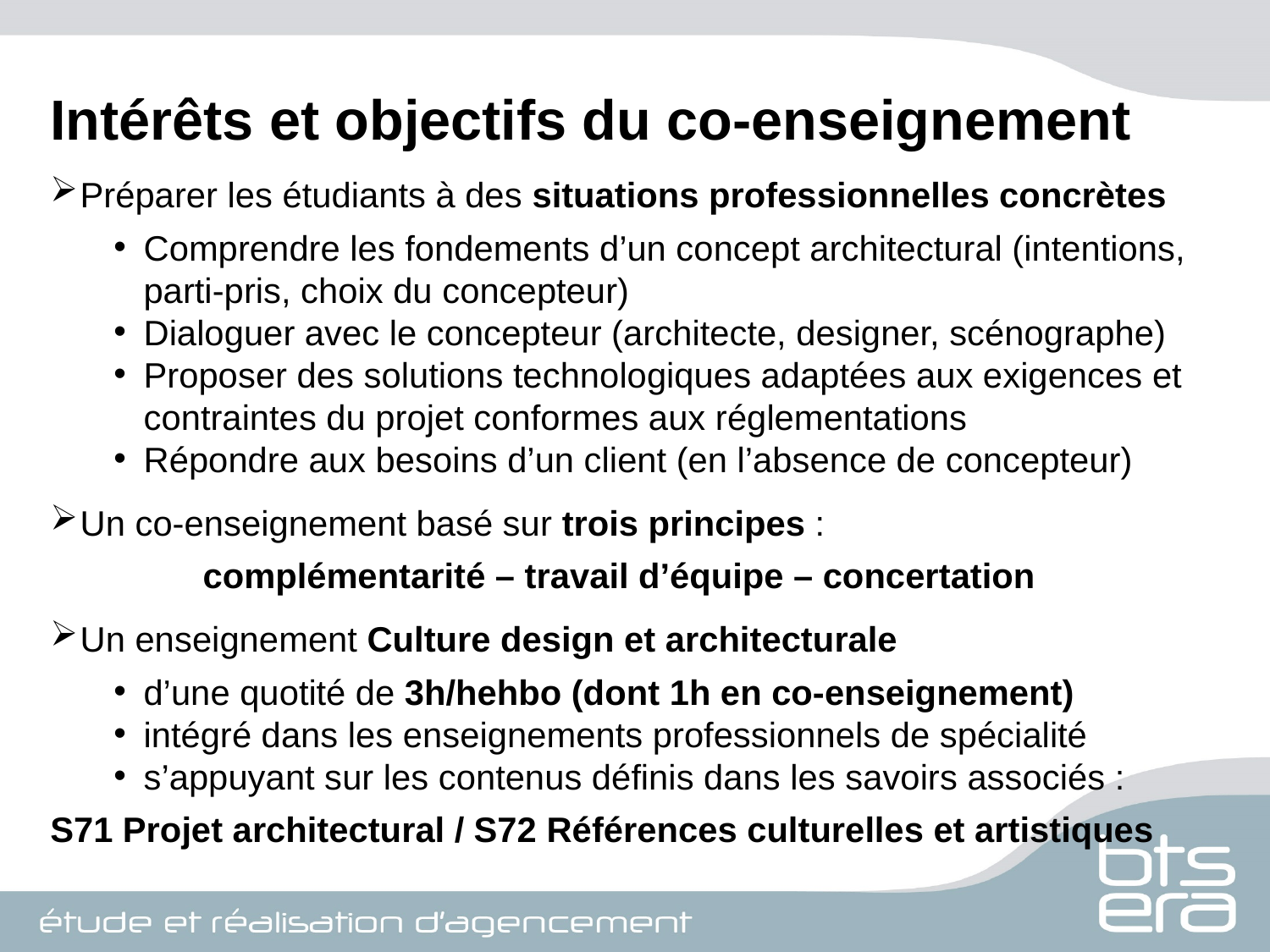

Intérêts et objectifs du co-enseignement
Préparer les étudiants à des situations professionnelles concrètes
Comprendre les fondements d’un concept architectural (intentions, parti-pris, choix du concepteur)
Dialoguer avec le concepteur (architecte, designer, scénographe)
Proposer des solutions technologiques adaptées aux exigences et contraintes du projet conformes aux réglementations
Répondre aux besoins d’un client (en l’absence de concepteur)
Un co-enseignement basé sur trois principes :
complémentarité – travail d’équipe – concertation
Un enseignement Culture design et architecturale
d’une quotité de 3h/hehbo (dont 1h en co-enseignement)
intégré dans les enseignements professionnels de spécialité
s’appuyant sur les contenus définis dans les savoirs associés :
S71 Projet architectural / S72 Références culturelles et artistiques